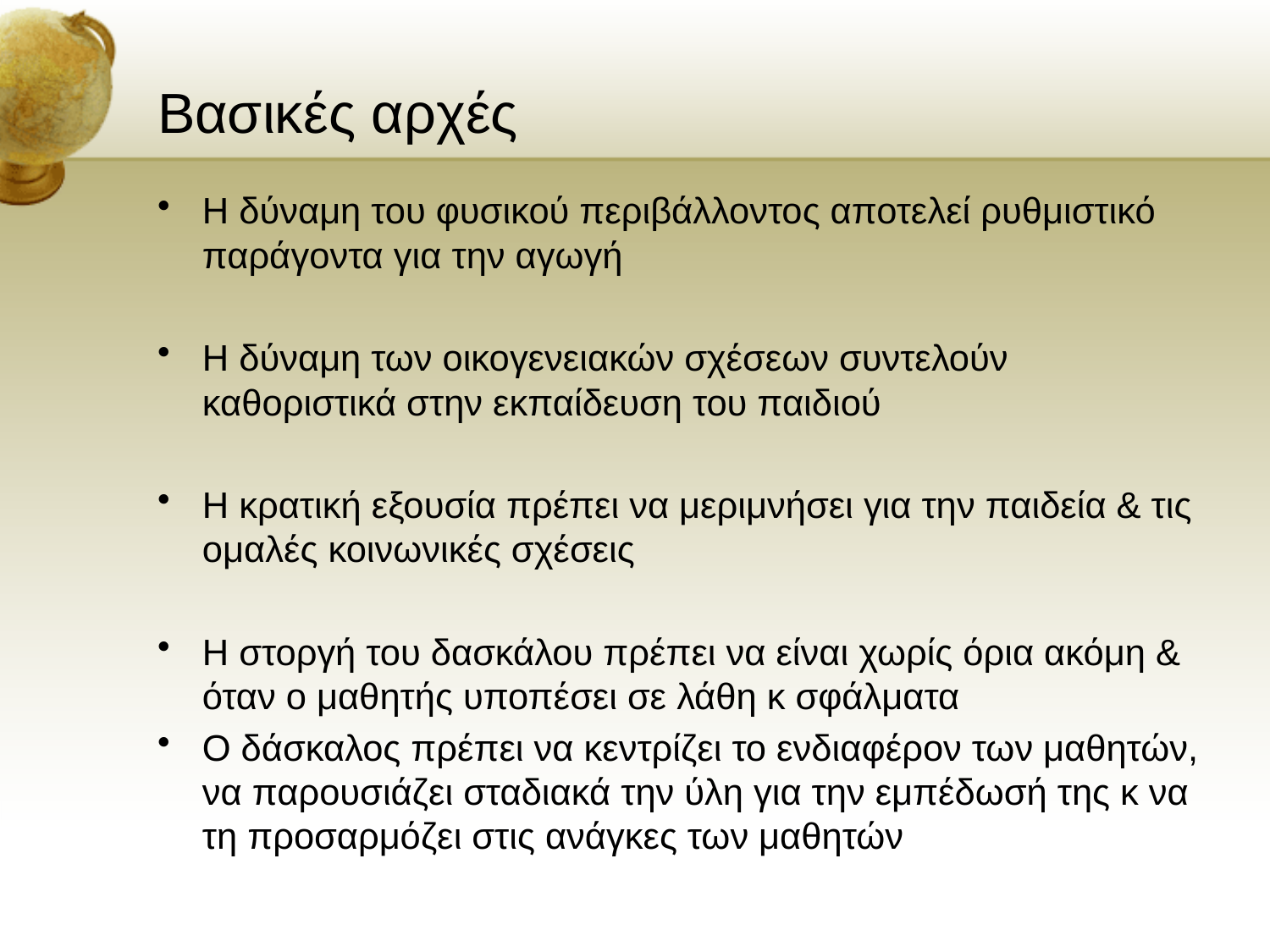

# Βασικές αρχές
Η δύναμη του φυσικού περιβάλλοντος αποτελεί ρυθμιστικό παράγοντα για την αγωγή

Η δύναμη των οικογενειακών σχέσεων συντελούν καθοριστικά στην εκπαίδευση του παιδιού

Η κρατική εξουσία πρέπει να μεριμνήσει για την παιδεία & τις ομαλές κοινωνικές σχέσεις

Η στοργή του δασκάλου πρέπει να είναι χωρίς όρια ακόμη & όταν ο μαθητής υποπέσει σε λάθη κ σφάλματα
Ο δάσκαλος πρέπει να κεντρίζει το ενδιαφέρον των μαθητών, να παρουσιάζει σταδιακά την ύλη για την εμπέδωσή της κ να τη προσαρμόζει στις ανάγκες των μαθητών